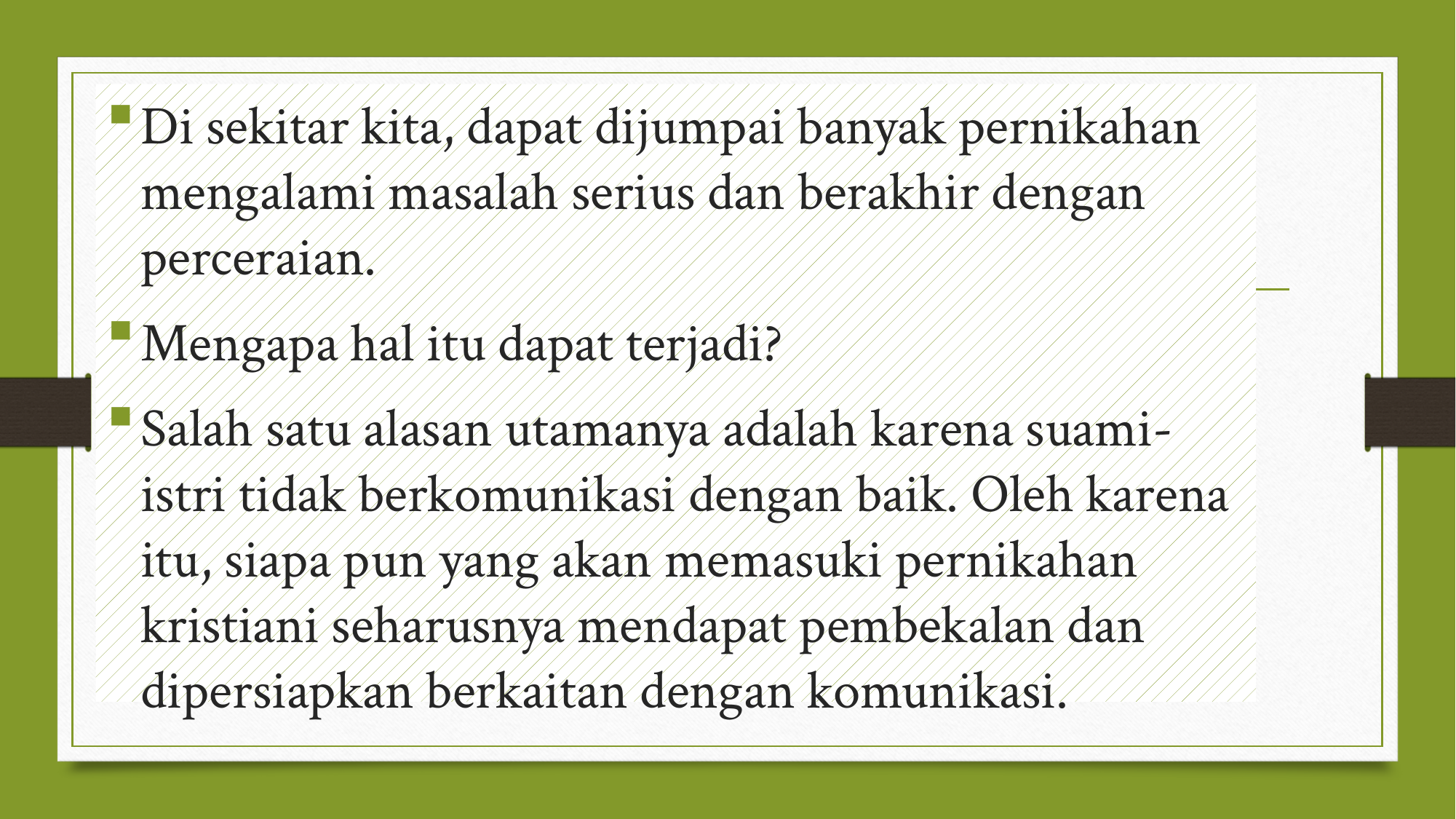

Di sekitar kita, dapat dijumpai banyak pernikahan mengalami masalah serius dan berakhir dengan perceraian.
Mengapa hal itu dapat terjadi?
Salah satu alasan utamanya adalah karena suami-istri tidak berkomunikasi dengan baik. Oleh karena itu, siapa pun yang akan memasuki pernikahan kristiani seharusnya mendapat pembekalan dan dipersiapkan berkaitan dengan komunikasi.